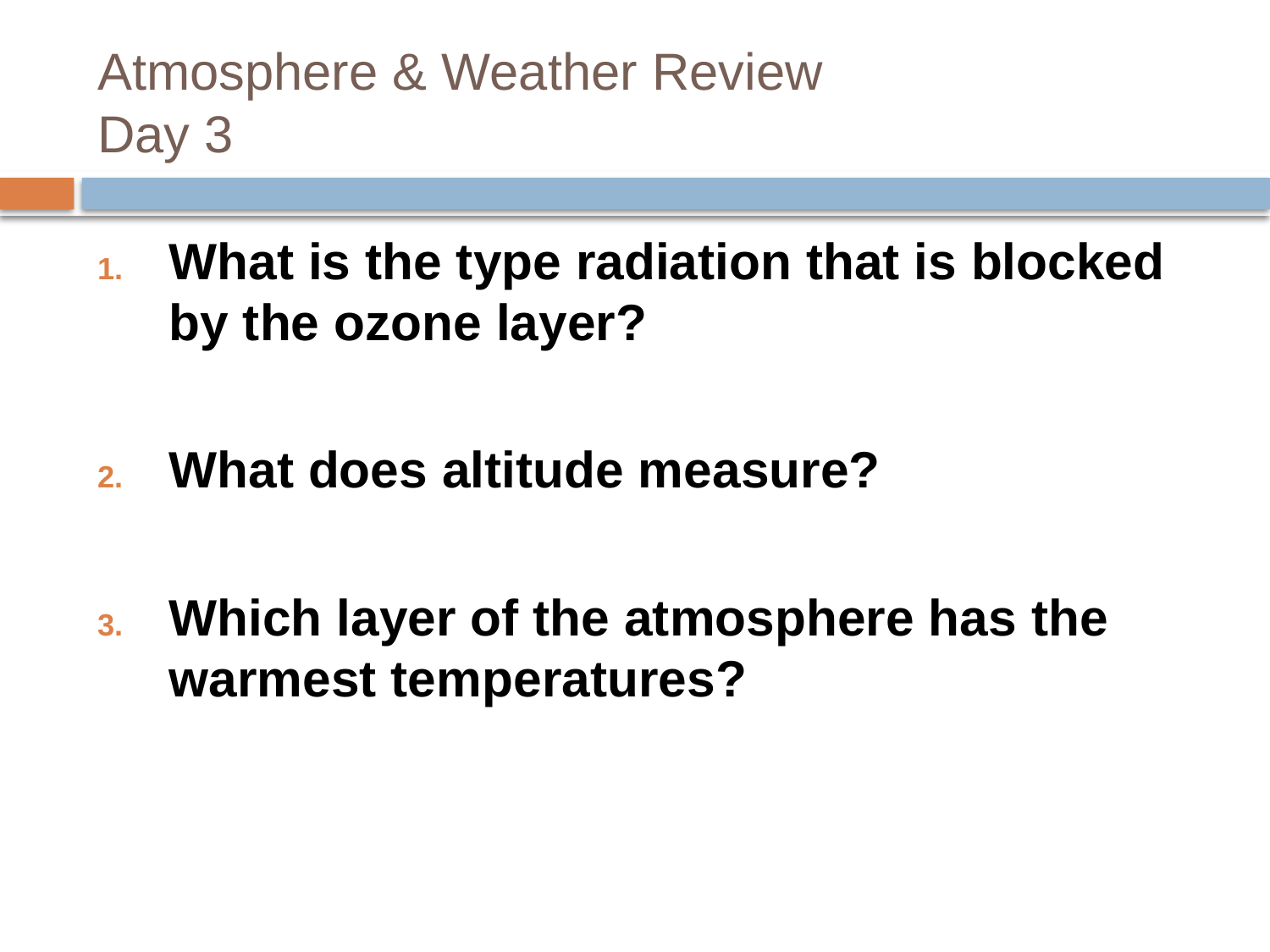

# Atmosphere & Weather Review Day 3
What is the type radiation that is blocked by the ozone layer?

What does altitude measure?

Which layer of the atmosphere has the warmest temperatures?